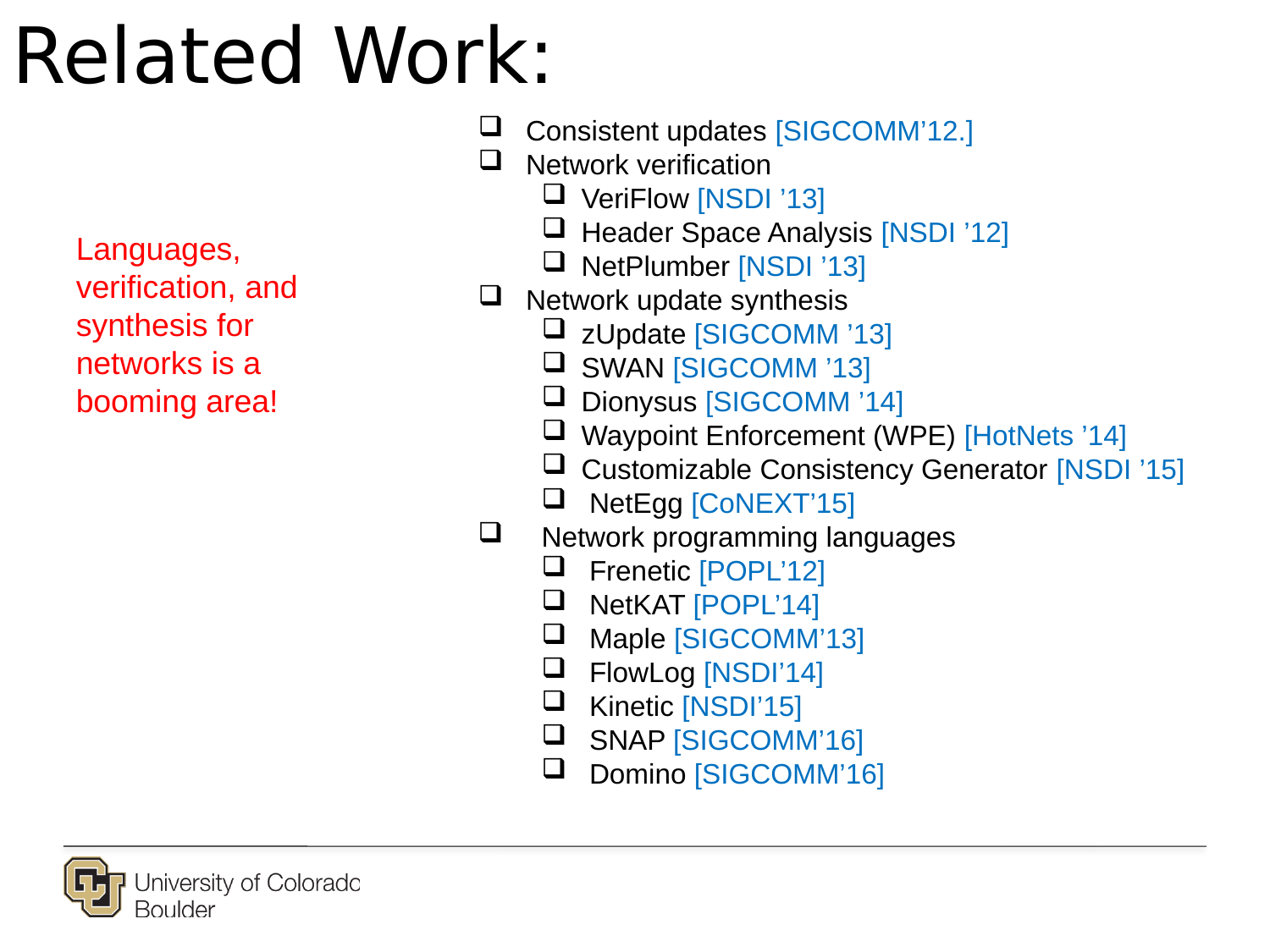

Related Work:
Consistent updates [SIGCOMM’12.]
Network verification
VeriFlow [NSDI ’13]
Header Space Analysis [NSDI ’12]
NetPlumber [NSDI ’13]
Network update synthesis
zUpdate [SIGCOMM ’13]
SWAN [SIGCOMM ’13]
Dionysus [SIGCOMM ’14]
Waypoint Enforcement (WPE) [HotNets ’14]
Customizable Consistency Generator [NSDI ’15]
Languages, verification, and synthesis for networks is a booming area!
NetEgg [CoNEXT’15]
Network programming languages
Frenetic [POPL’12]
NetKAT [POPL’14]
Maple [SIGCOMM’13]
FlowLog [NSDI’14]
Kinetic [NSDI’15]
SNAP [SIGCOMM’16]
Domino [SIGCOMM’16]